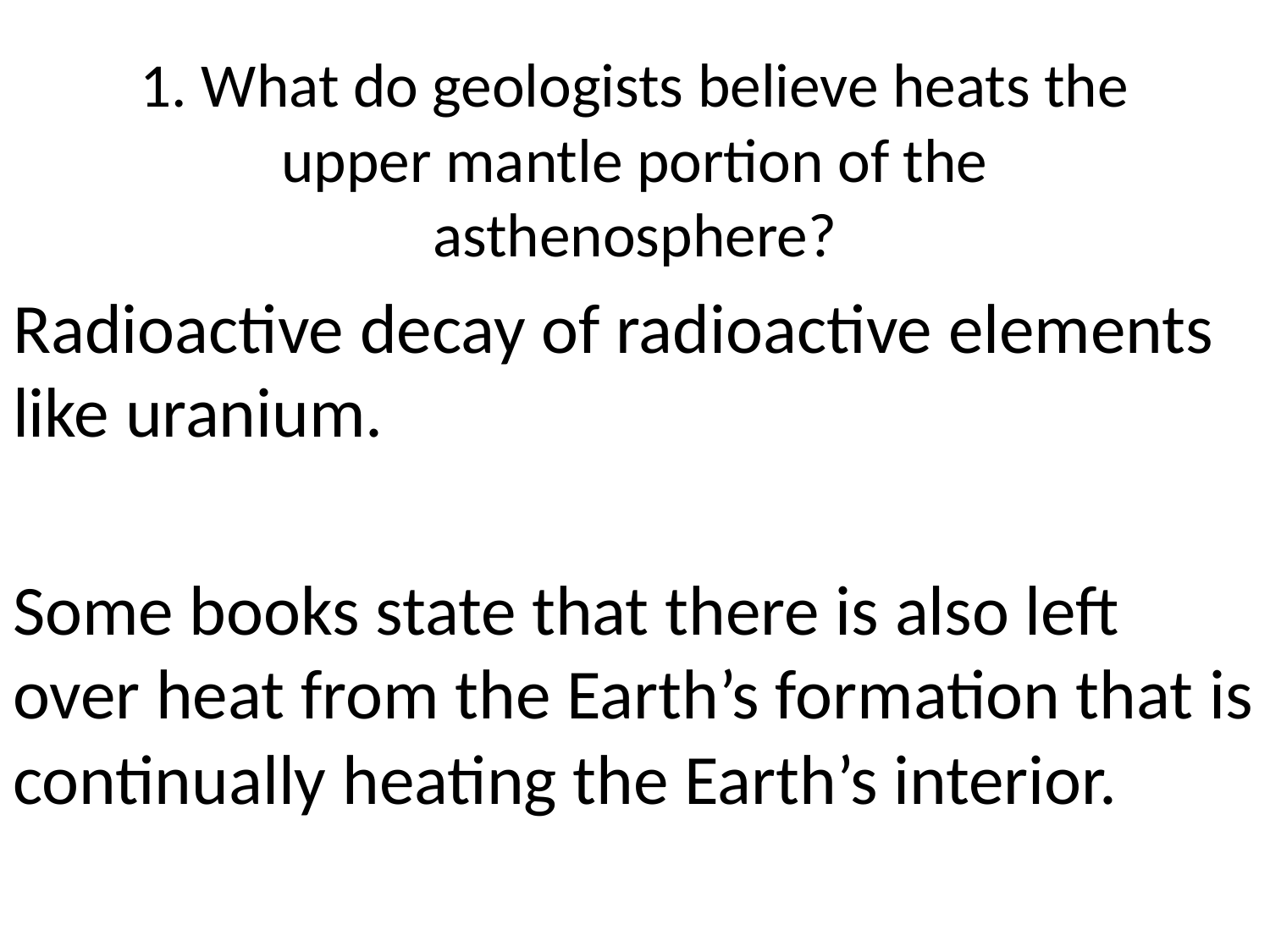

# 1. What do geologists believe heats the upper mantle portion of the asthenosphere?
Radioactive decay of radioactive elements like uranium.

Some books state that there is also left over heat from the Earth’s formation that is continually heating the Earth’s interior.